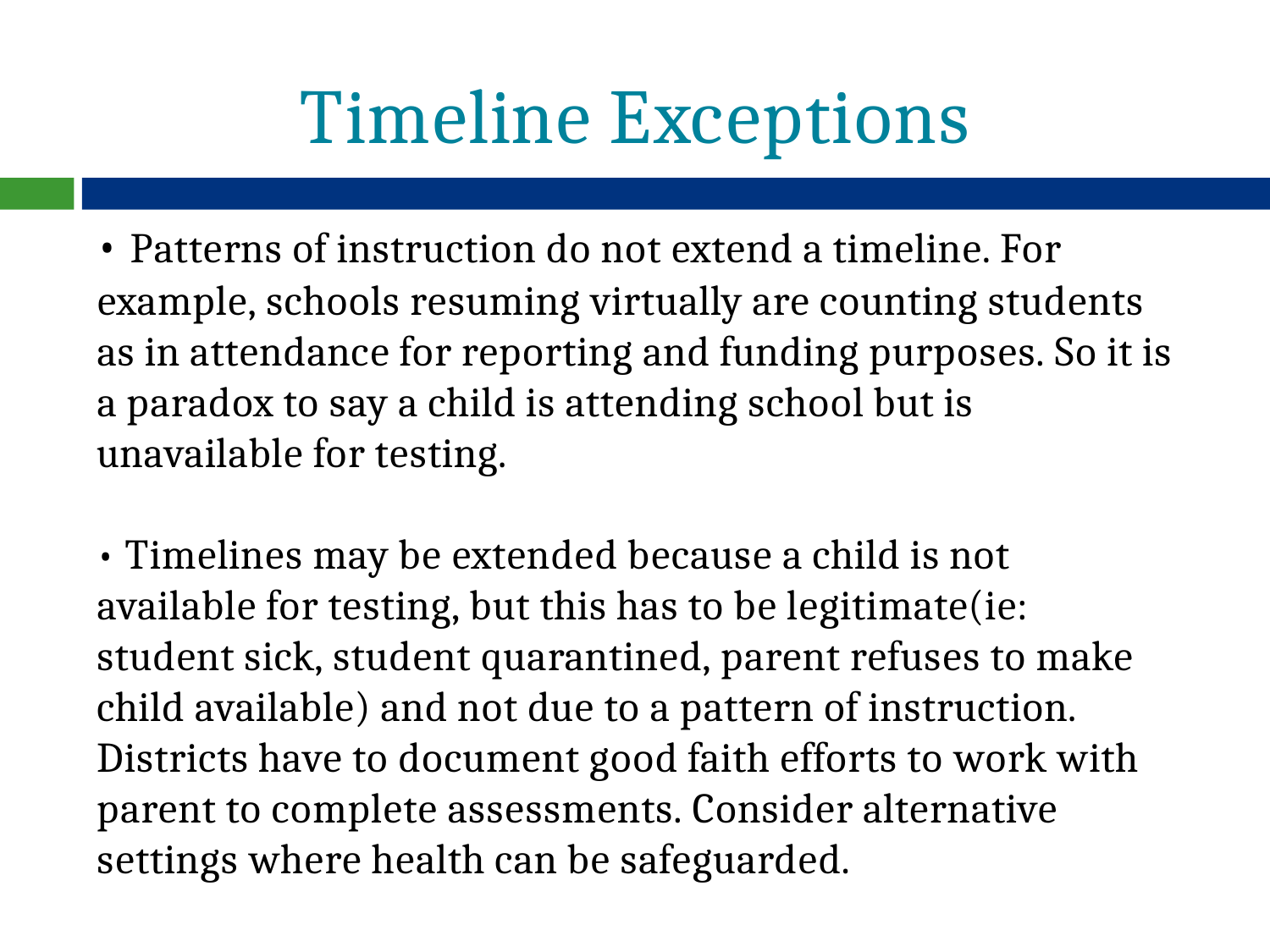

# Timeline Exceptions
• Patterns of instruction do not extend a timeline. For example, schools resuming virtually are counting students as in attendance for reporting and funding purposes. So it is a paradox to say a child is attending school but is unavailable for testing.

• Timelines may be extended because a child is not available for testing, but this has to be legitimate(ie: student sick, student quarantined, parent refuses to make child available) and not due to a pattern of instruction. Districts have to document good faith efforts to work with parent to complete assessments. Consider alternative settings where health can be safeguarded.